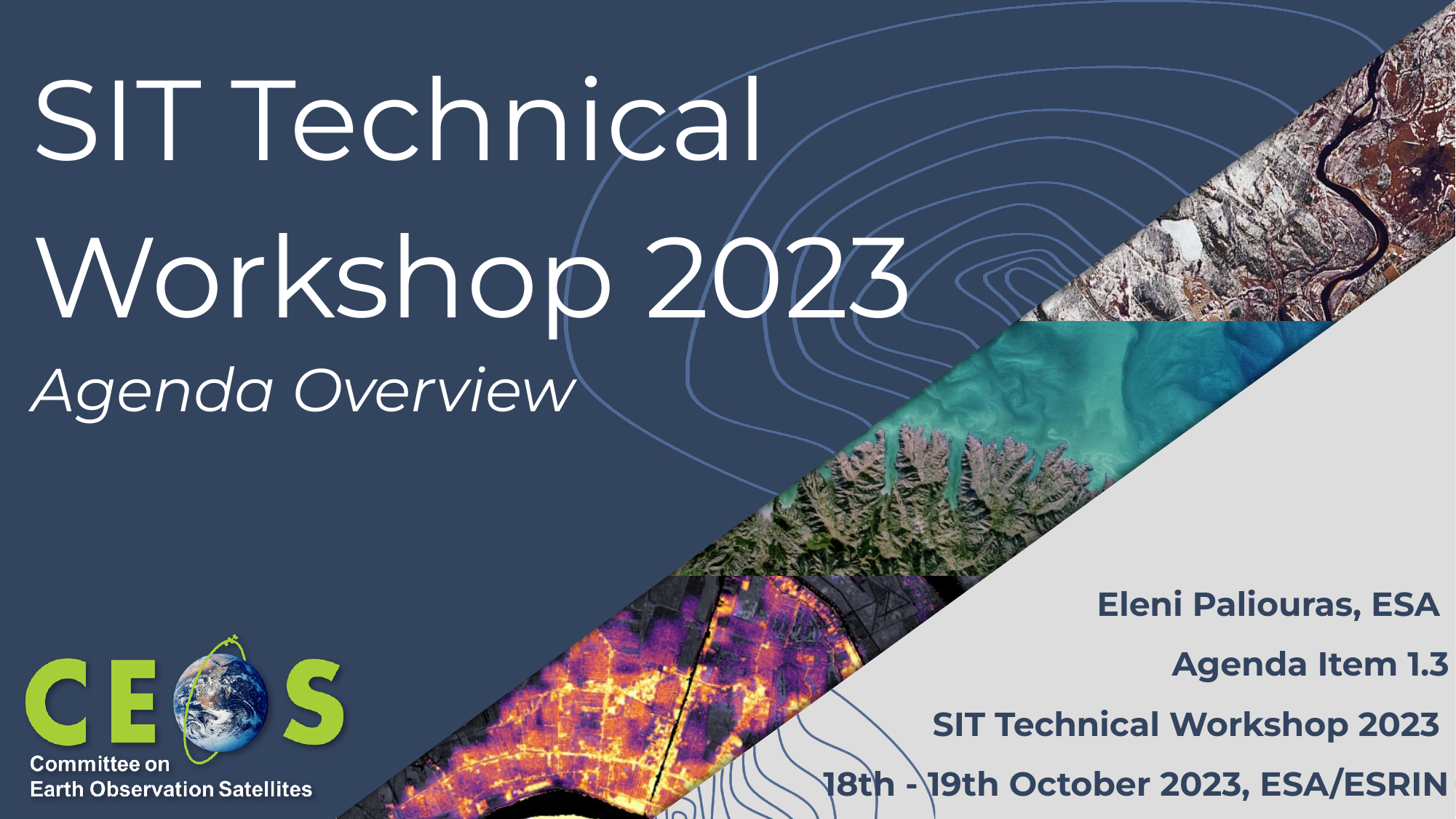

# SIT Technical Workshop 2023
Agenda Overview

Eleni Paliouras, ESA
Agenda Item 1.3
SIT Technical Workshop 2023
18th - 19th October 2023, ESA/ESRIN